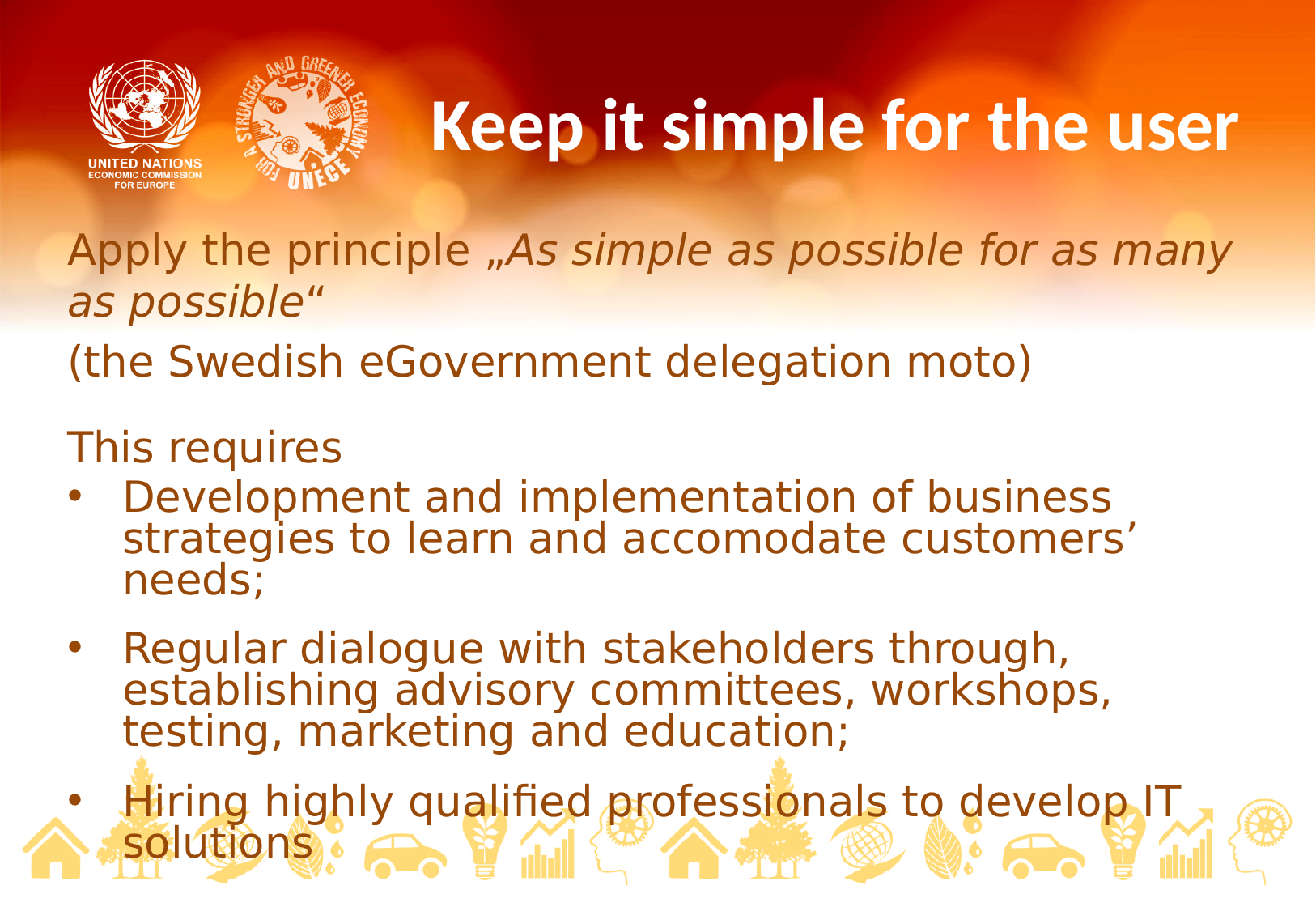

# Keep it simple for the user
Apply the principle „As simple as possible for as many as possible“
(the Swedish eGovernment delegation moto)

This requires
Development and implementation of business strategies to learn and accomodate customers’ needs;

Regular dialogue with stakeholders through, establishing advisory committees, workshops, testing, marketing and education;

Hiring highly qualified professionals to develop IT solutions